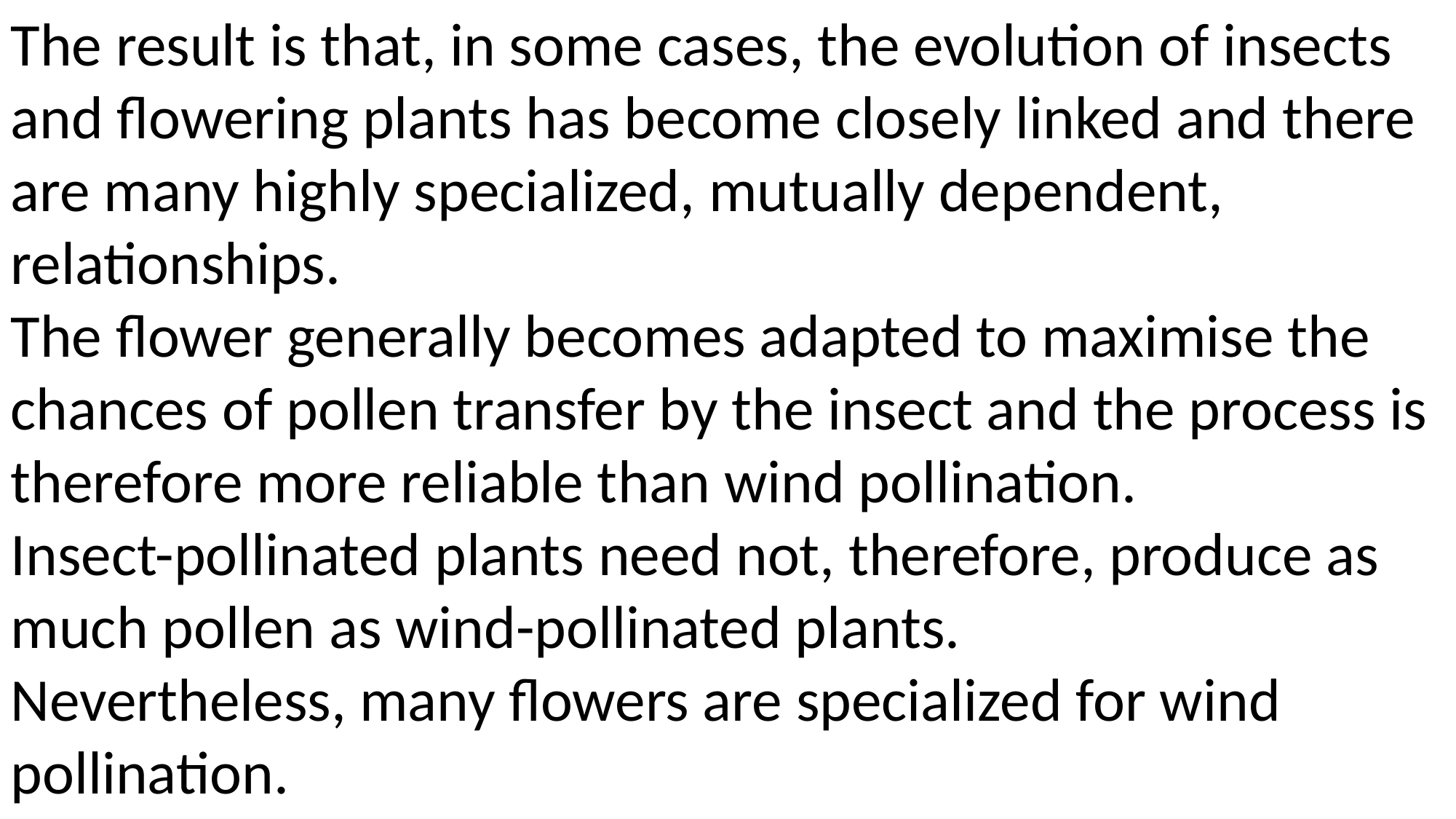

The result is that, in some cases, the evolution of insects and flowering plants has become closely linked and there are many highly specialized, mutually dependent, relationships.
The flower generally becomes adapted to maximise the chances of pollen transfer by the insect and the process is therefore more reliable than wind pollination.
Insect-pollinated plants need not, therefore, produce as much pollen as wind-pollinated plants.
Nevertheless, many flowers are specialized for wind pollination.